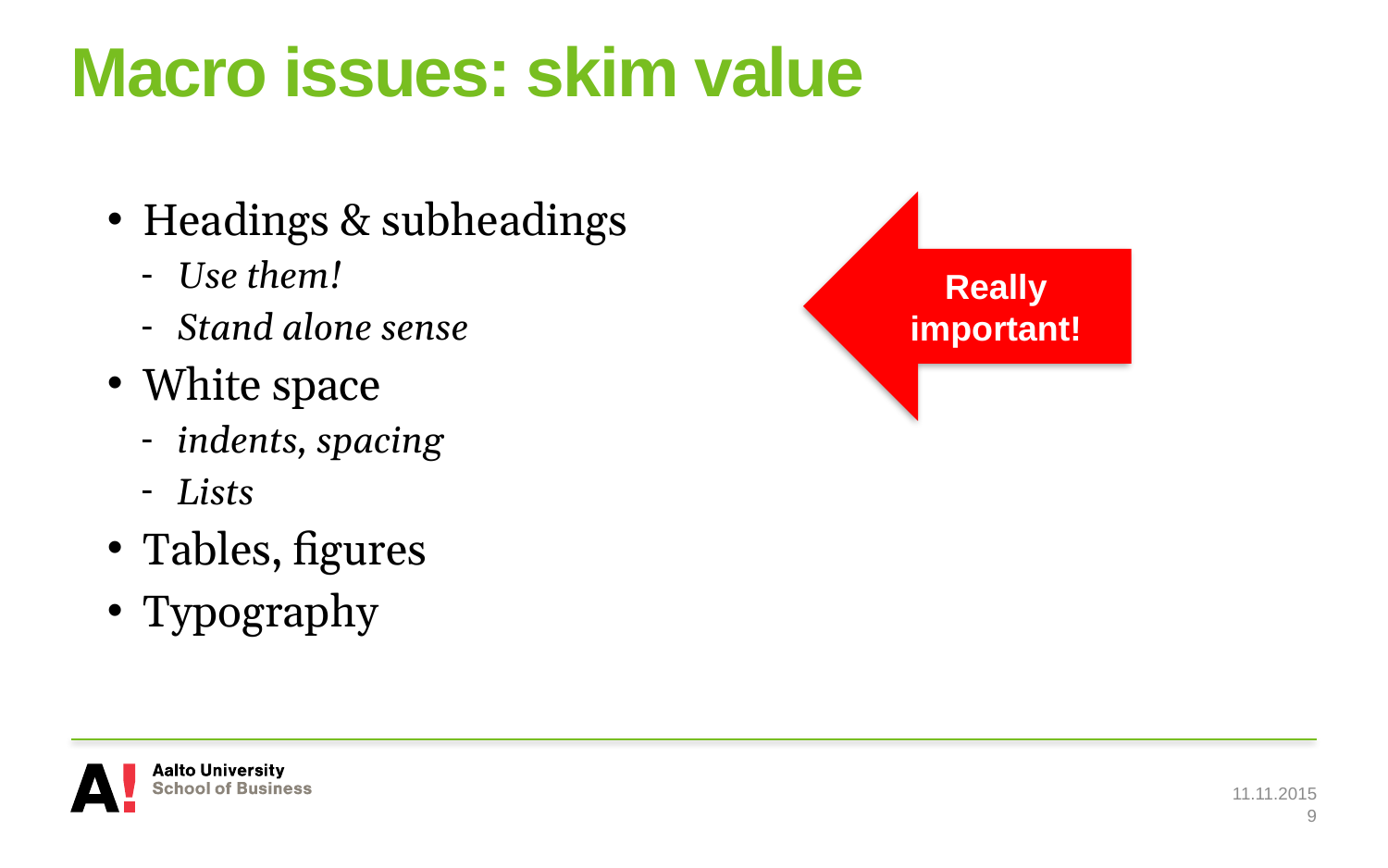

# Macro issues: skim value
Headings & subheadings
Use them!
Stand alone sense
White space
indents, spacing
Lists
Tables, figures
Typography

Really important!
11.11.2015
9